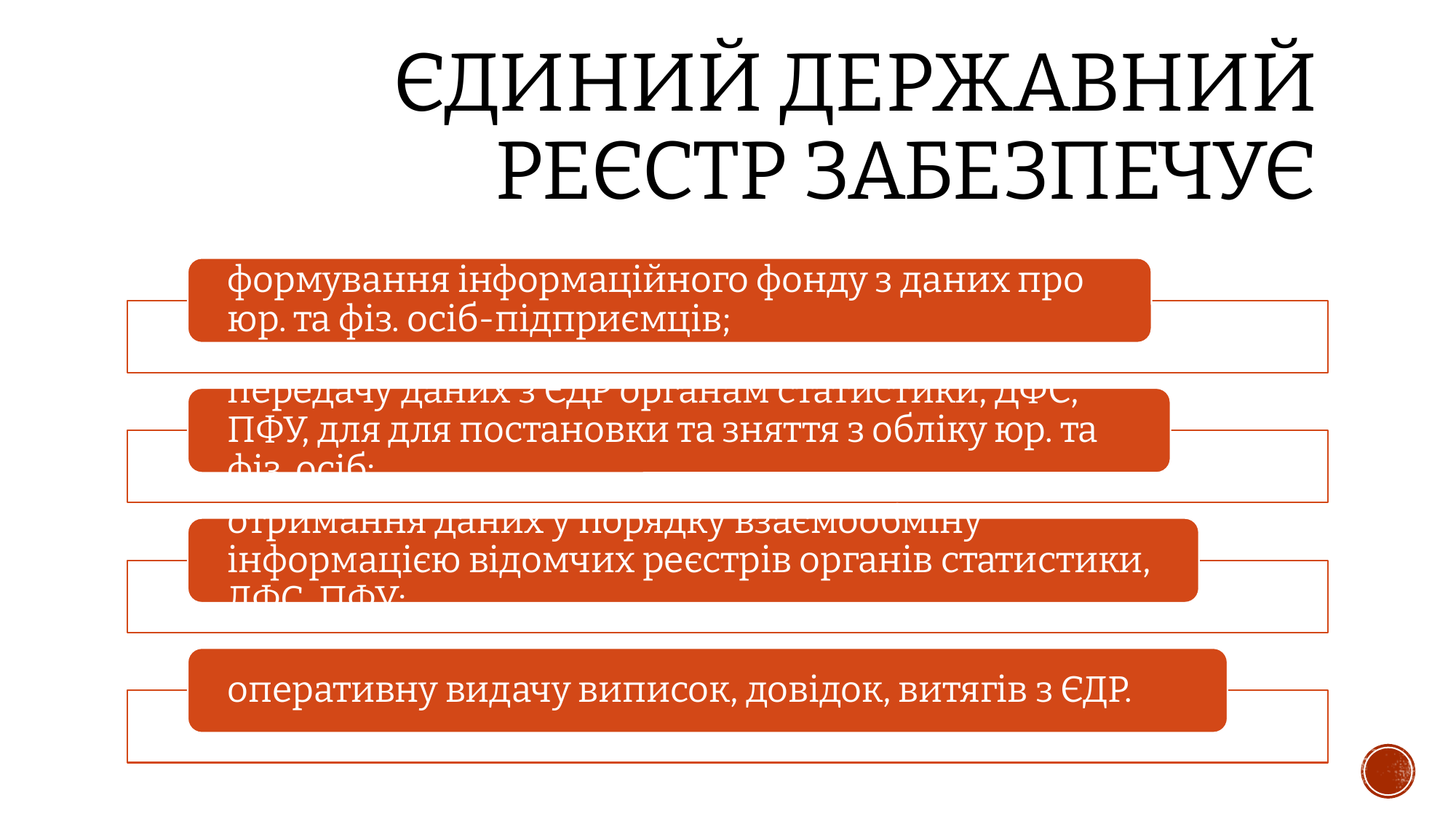

# Єдиний державний реєстр забезпечує
формування інформаційного фонду з даних про юр. та фіз. осіб-підприємців;
передачу даних з ЄДР органам статистики, ДФС, ПФУ, для для постановки та зняття з обліку юр. та фіз. осіб;
отримання даних у порядку взаємообміну інформацією відомчих реєстрів органів статистики, ДФС, ПФУ;
оперативну видачу виписок, довідок, витягів з ЄДР.